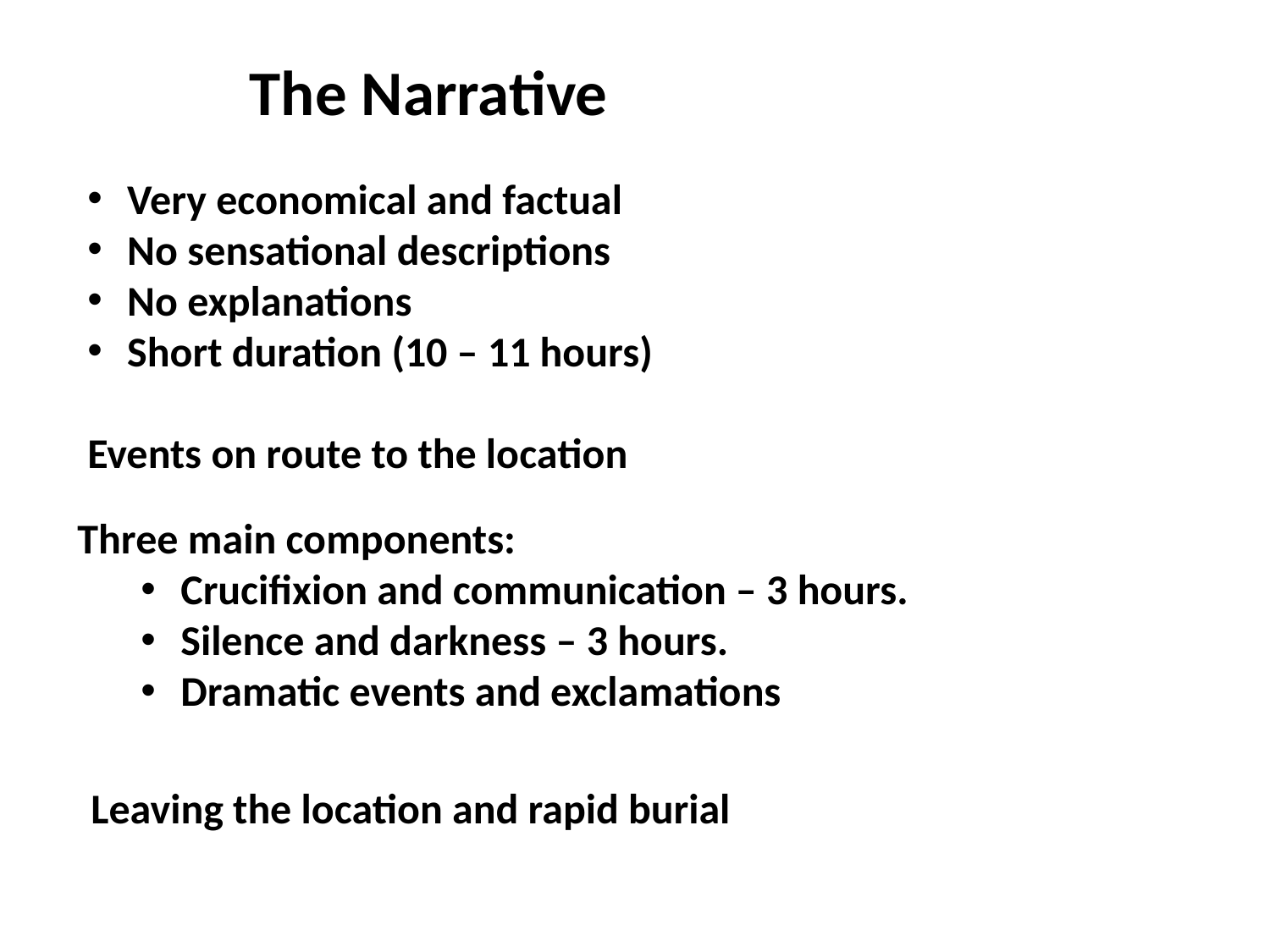

The Narrative
Very economical and factual
No sensational descriptions
No explanations
Short duration (10 – 11 hours)

Events on route to the location

Three main components:
Crucifixion and communication – 3 hours.
Silence and darkness – 3 hours.
Dramatic events and exclamations

Leaving the location and rapid burial